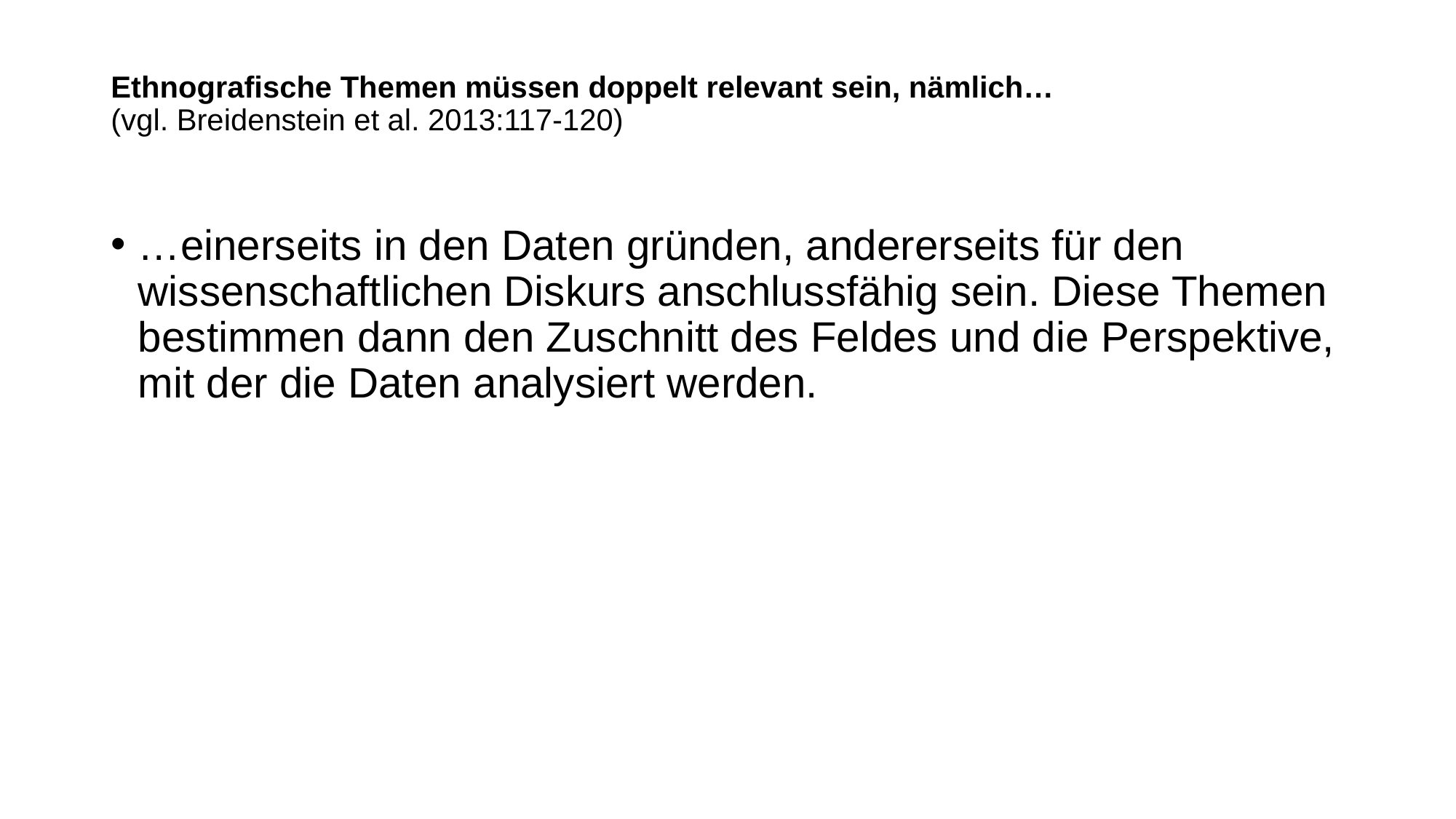

# Ethnografische Themen müssen doppelt relevant sein, nämlich… (vgl. Breidenstein et al. 2013:117-120)
…einerseits in den Daten gründen, andererseits für den wissenschaftlichen Diskurs anschlussfähig sein. Diese Themen bestimmen dann den Zuschnitt des Feldes und die Perspektive, mit der die Daten analysiert werden.